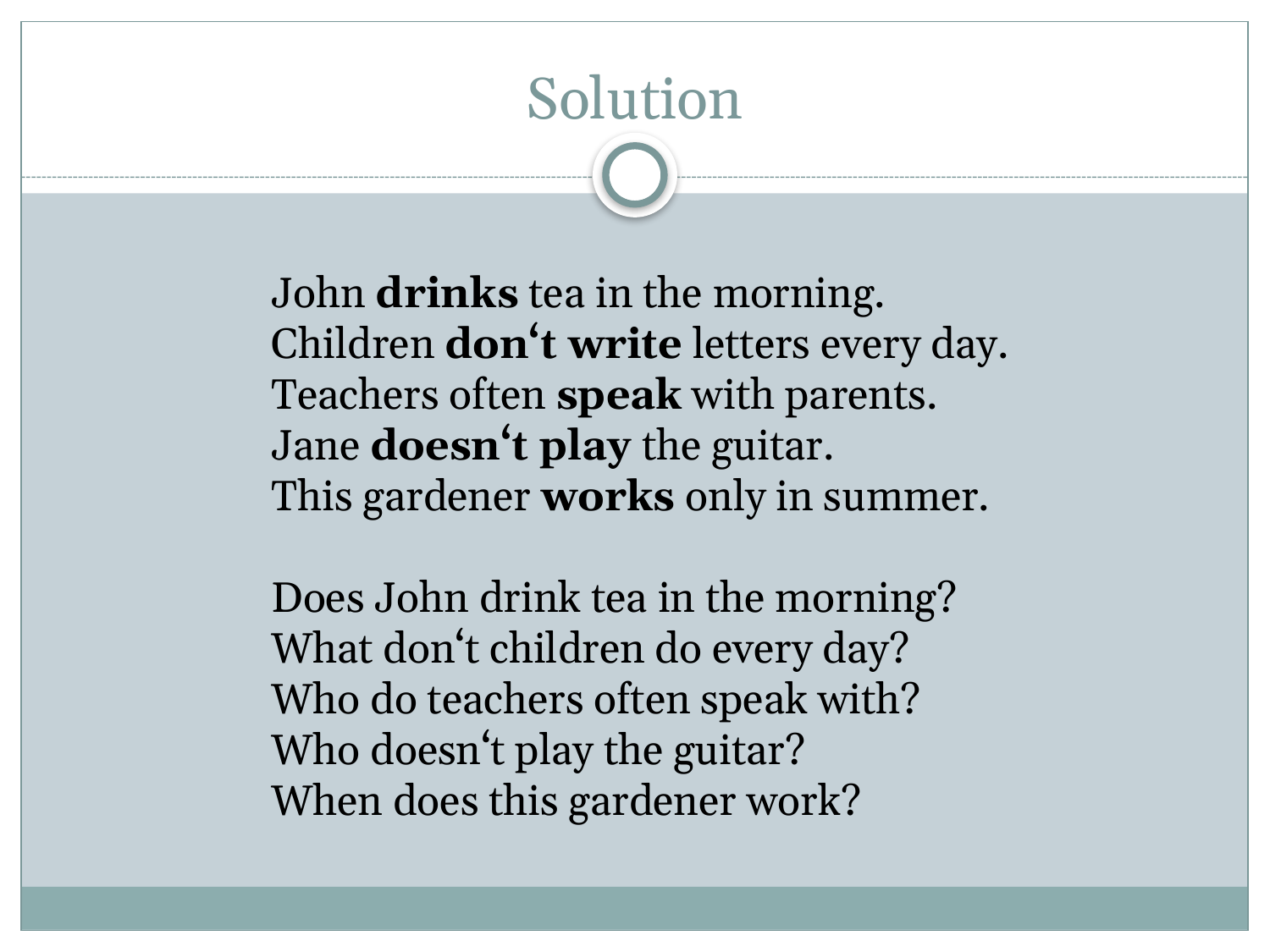

# Solution
John drinks tea in the morning.
Children don‘t write letters every day.
Teachers often speak with parents.
Jane doesn‘t play the guitar.
This gardener works only in summer.

Does John drink tea in the morning?
What don‘t children do every day?
Who do teachers often speak with?
Who doesn‘t play the guitar?
When does this gardener work?